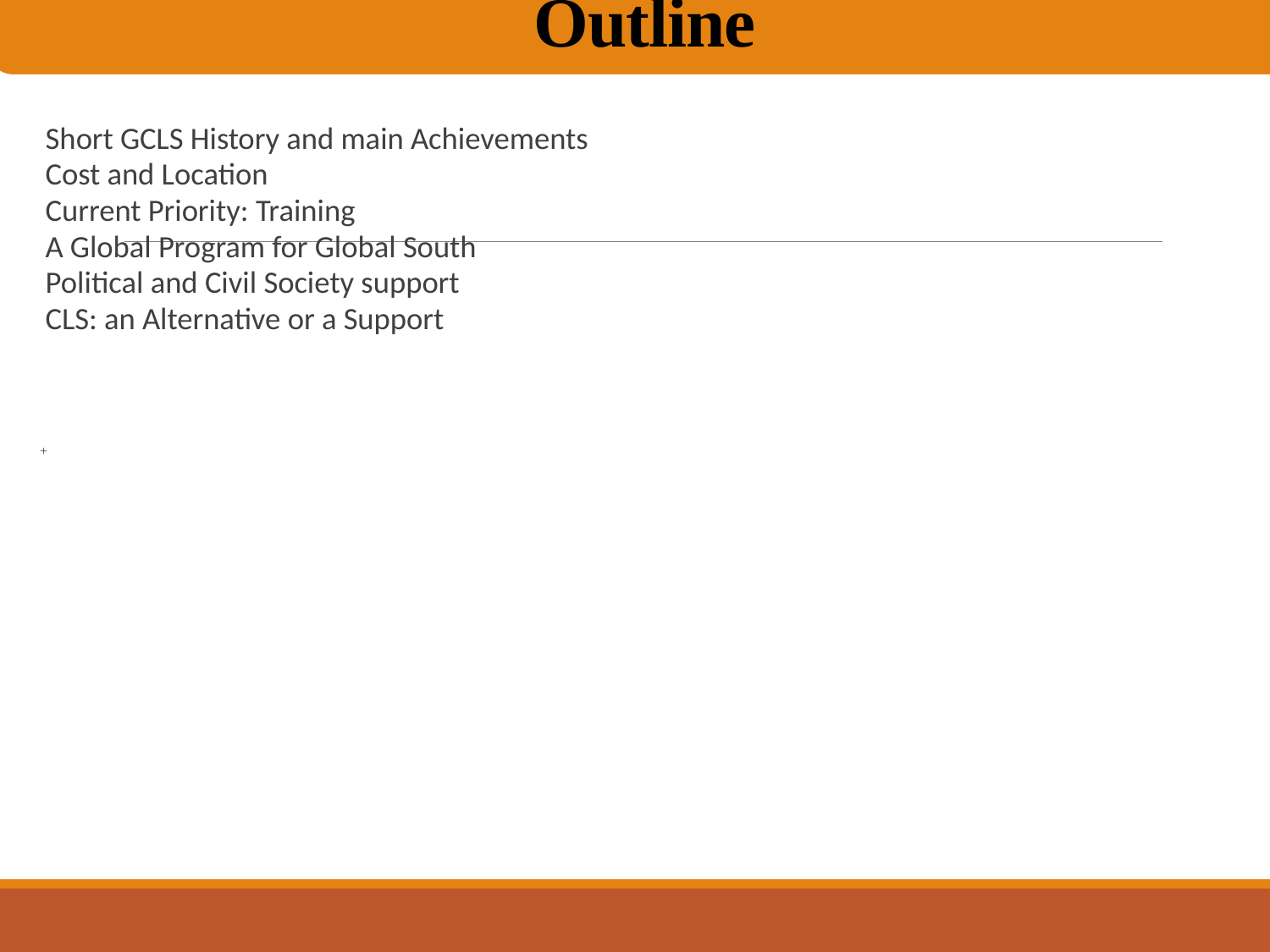

Outline

Short GCLS History and main Achievements
Cost and Location
Current Priority: Training
A Global Program for Global South
Political and Civil Society support
CLS: an Alternative or a Support

+